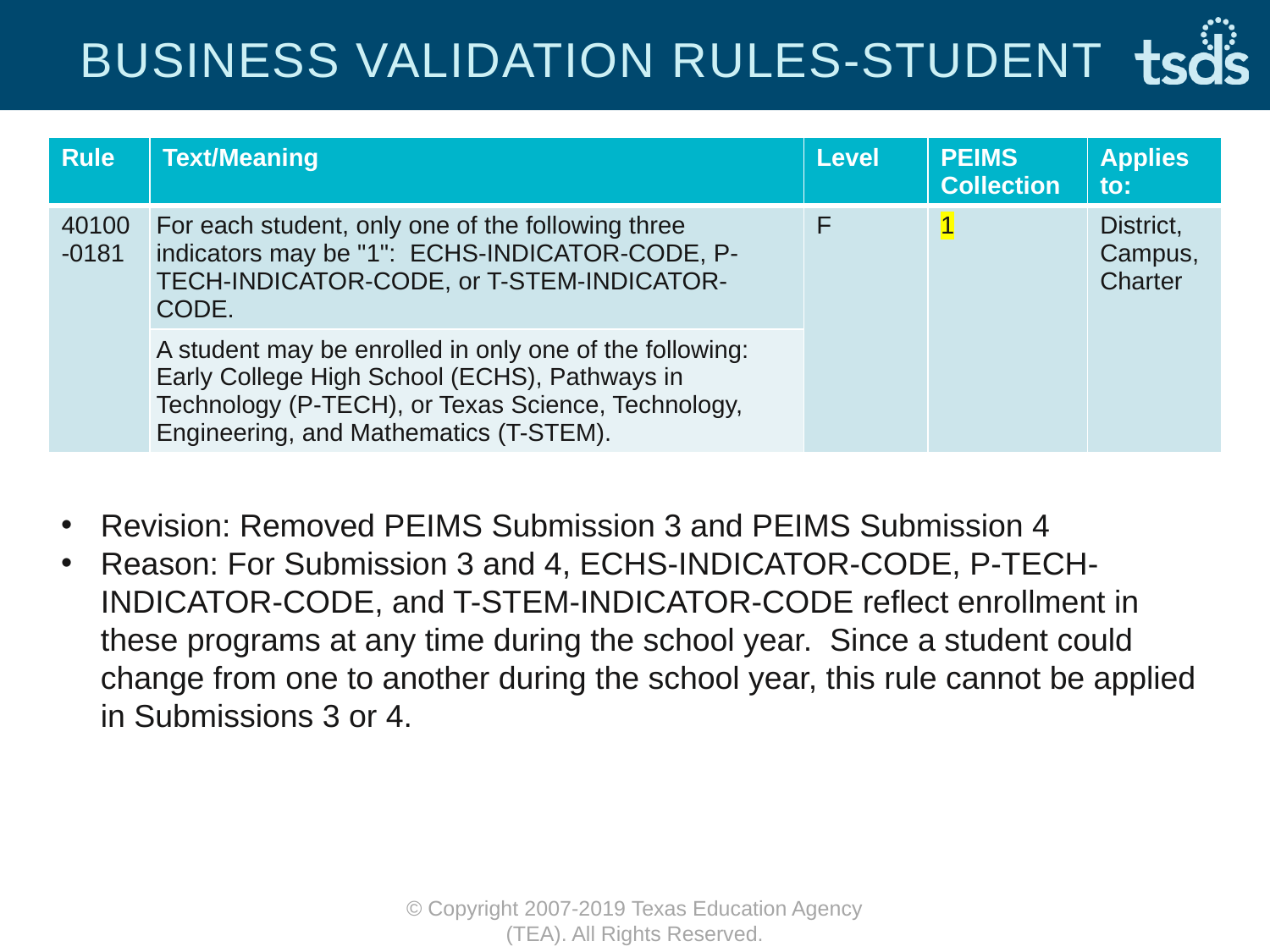

# Business VALIDATION Rules-Student
| Rule | Text/Meaning | Level | PEIMS Collection | Applies to: |
| --- | --- | --- | --- | --- |
| 40100-0181 | For each student, only one of the following three indicators may be "1": ECHS-INDICATOR-CODE, P-TECH-INDICATOR-CODE, or T-STEM-INDICATOR-CODE. | F | 1 | District, Campus, Charter |
|  | A student may be enrolled in only one of the following: Early College High School (ECHS), Pathways in Technology (P-TECH), or Texas Science, Technology, Engineering, and Mathematics (T-STEM). |  |  |  |
Revision: Removed PEIMS Submission 3 and PEIMS Submission 4
Reason: For Submission 3 and 4, ECHS-INDICATOR-CODE, P-TECH-INDICATOR-CODE, and T-STEM-INDICATOR-CODE reflect enrollment in these programs at any time during the school year.  Since a student could change from one to another during the school year, this rule cannot be applied in Submissions 3 or 4.